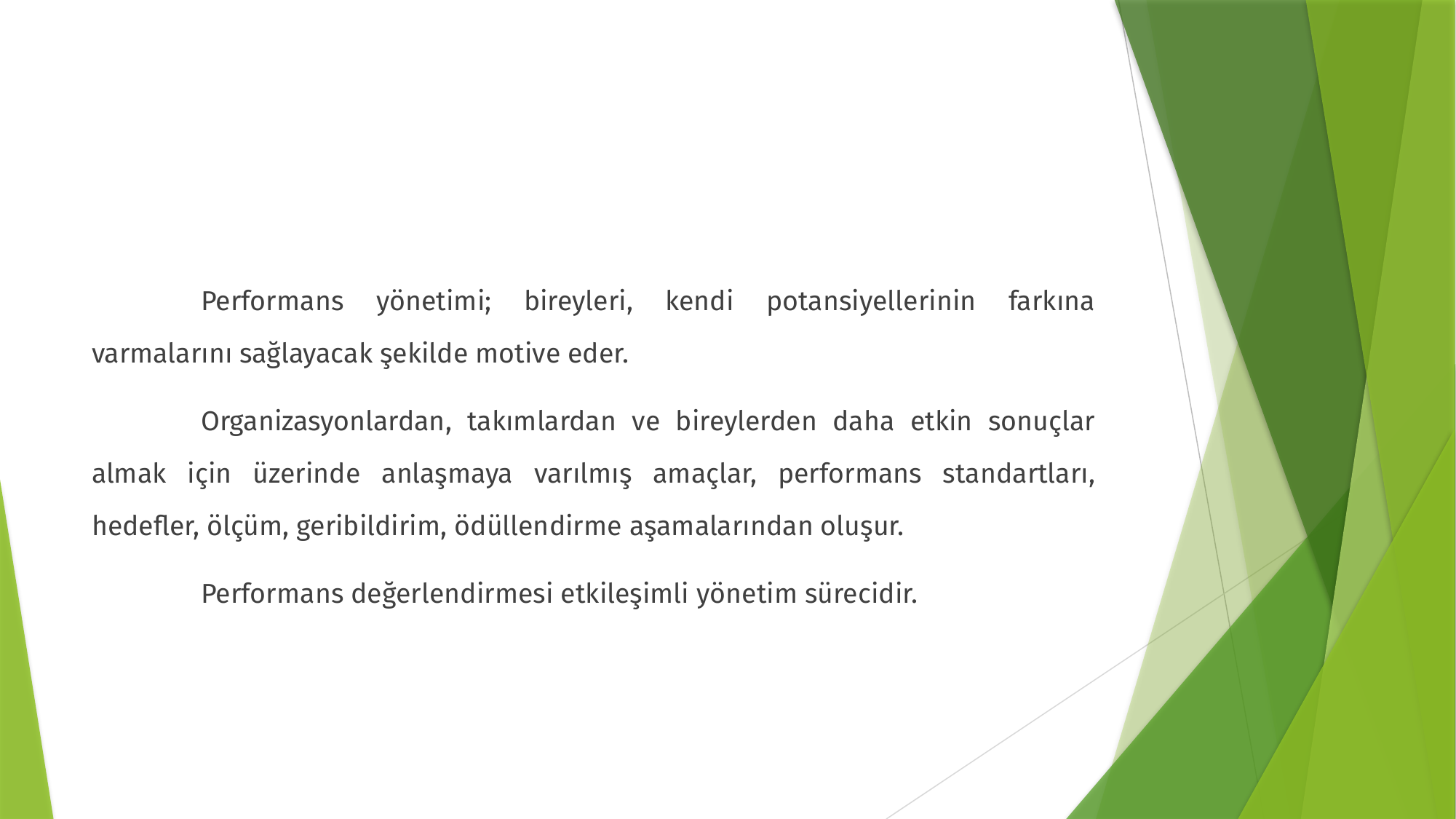

#
	Performans yönetimi; bireyleri, kendi potansiyellerinin farkına varmalarını sağlayacak şekilde motive eder.
	Organizasyonlardan, takımlardan ve bireylerden daha etkin sonuçlar almak için üzerinde anlaşmaya varılmış amaçlar, performans standartları, hedefler, ölçüm, geribildirim, ödüllendirme aşamalarından oluşur.
	Performans değerlendirmesi etkileşimli yönetim sürecidir.